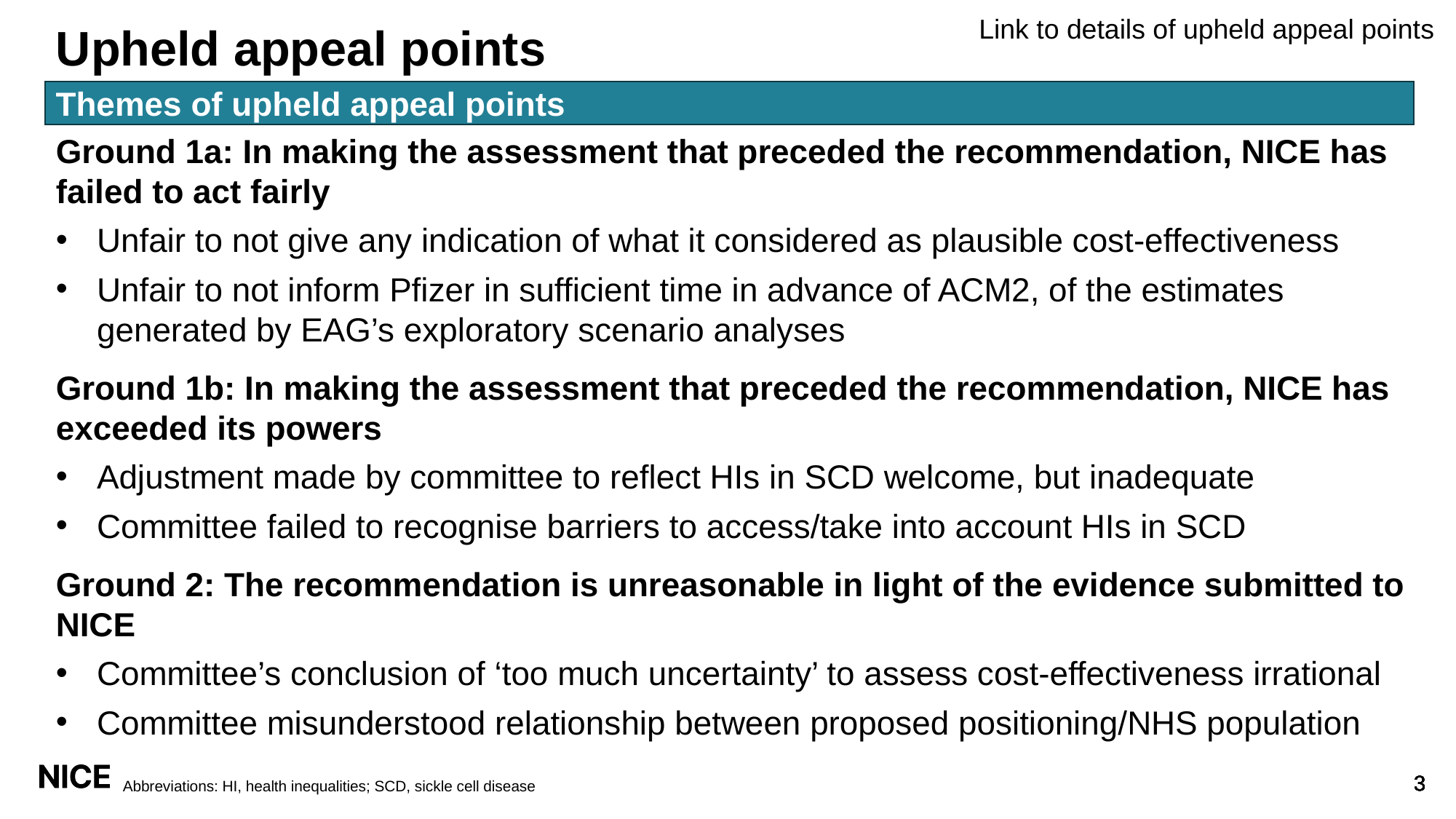

Link to details of upheld appeal points
# Upheld appeal points
Themes of upheld appeal points
Ground 1a: In making the assessment that preceded the recommendation, NICE has failed to act fairly
Unfair to not give any indication of what it considered as plausible cost-effectiveness
Unfair to not inform Pfizer in sufficient time in advance of ACM2, of the estimates generated by EAG’s exploratory scenario analyses
Ground 1b: In making the assessment that preceded the recommendation, NICE has exceeded its powers
Adjustment made by committee to reflect HIs in SCD welcome, but inadequate
Committee failed to recognise barriers to access/take into account HIs in SCD
Ground 2: The recommendation is unreasonable in light of the evidence submitted to NICE
Committee’s conclusion of ‘too much uncertainty’ to assess cost-effectiveness irrational
Committee misunderstood relationship between proposed positioning/NHS population
Abbreviations: HI, health inequalities; SCD, sickle cell disease